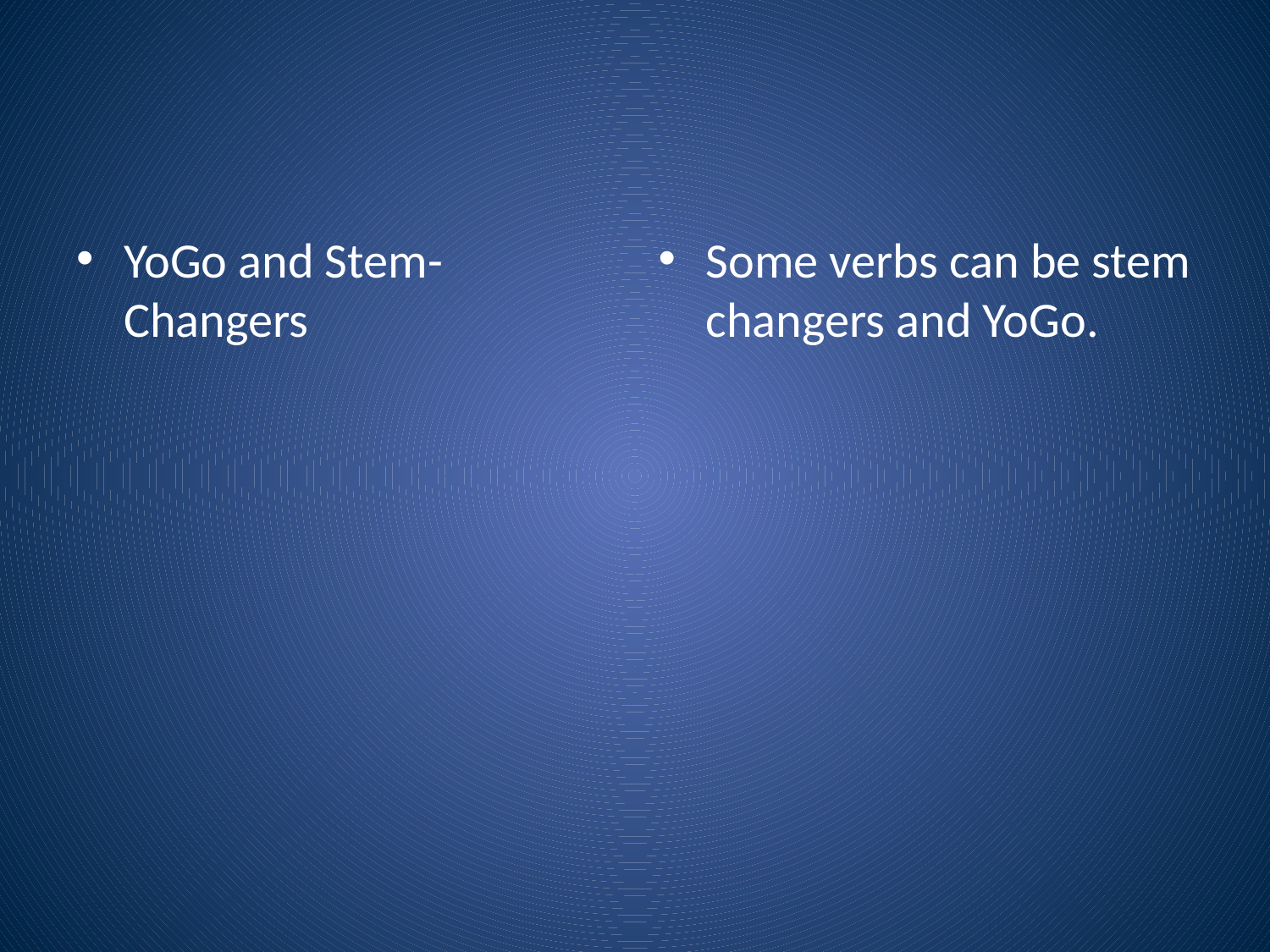

#
YoGo and Stem-Changers
Some verbs can be stem changers and YoGo.